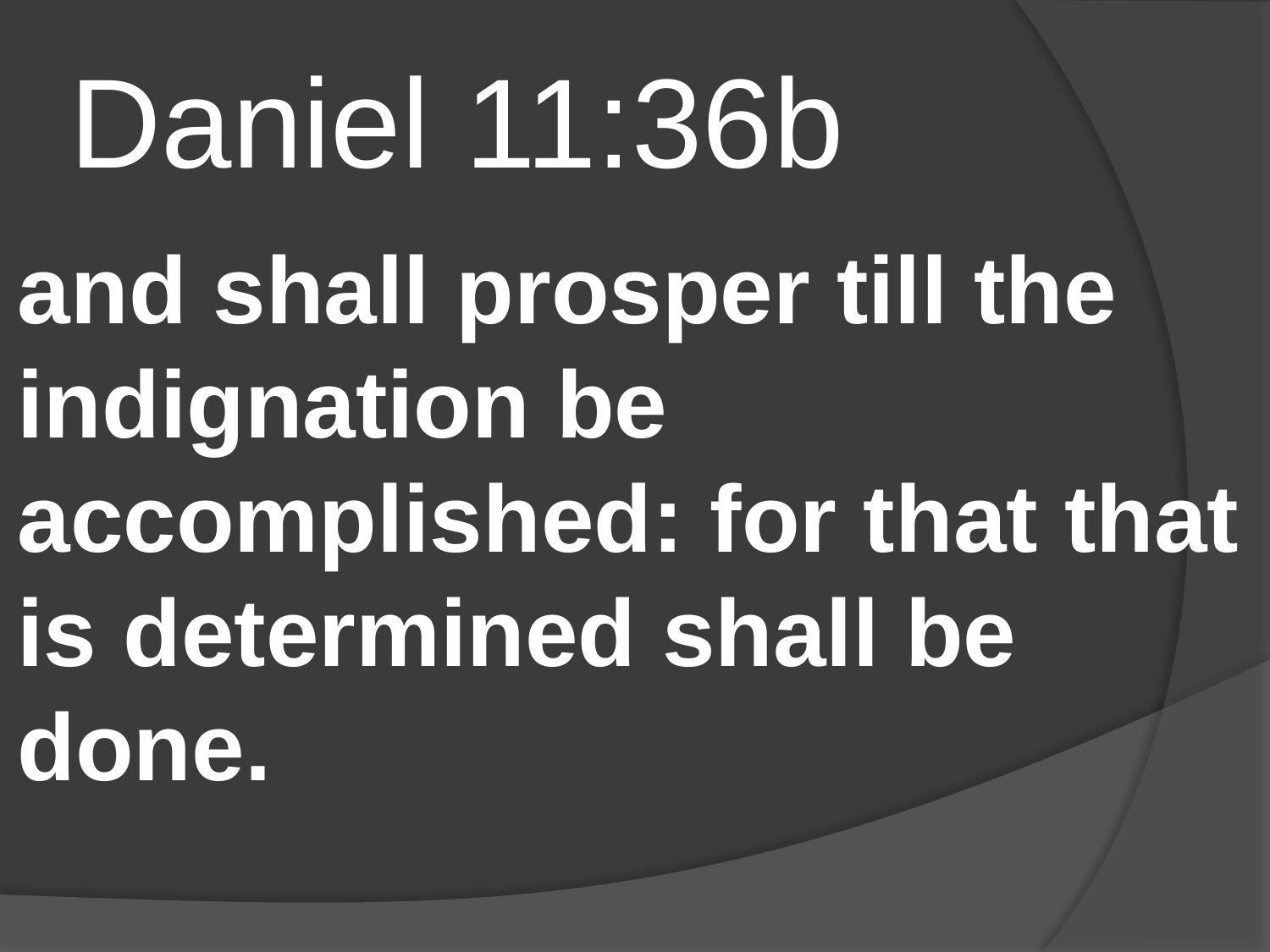

# Daniel 11:36b
and shall prosper till the indignation be accomplished: for that that is determined shall be done.